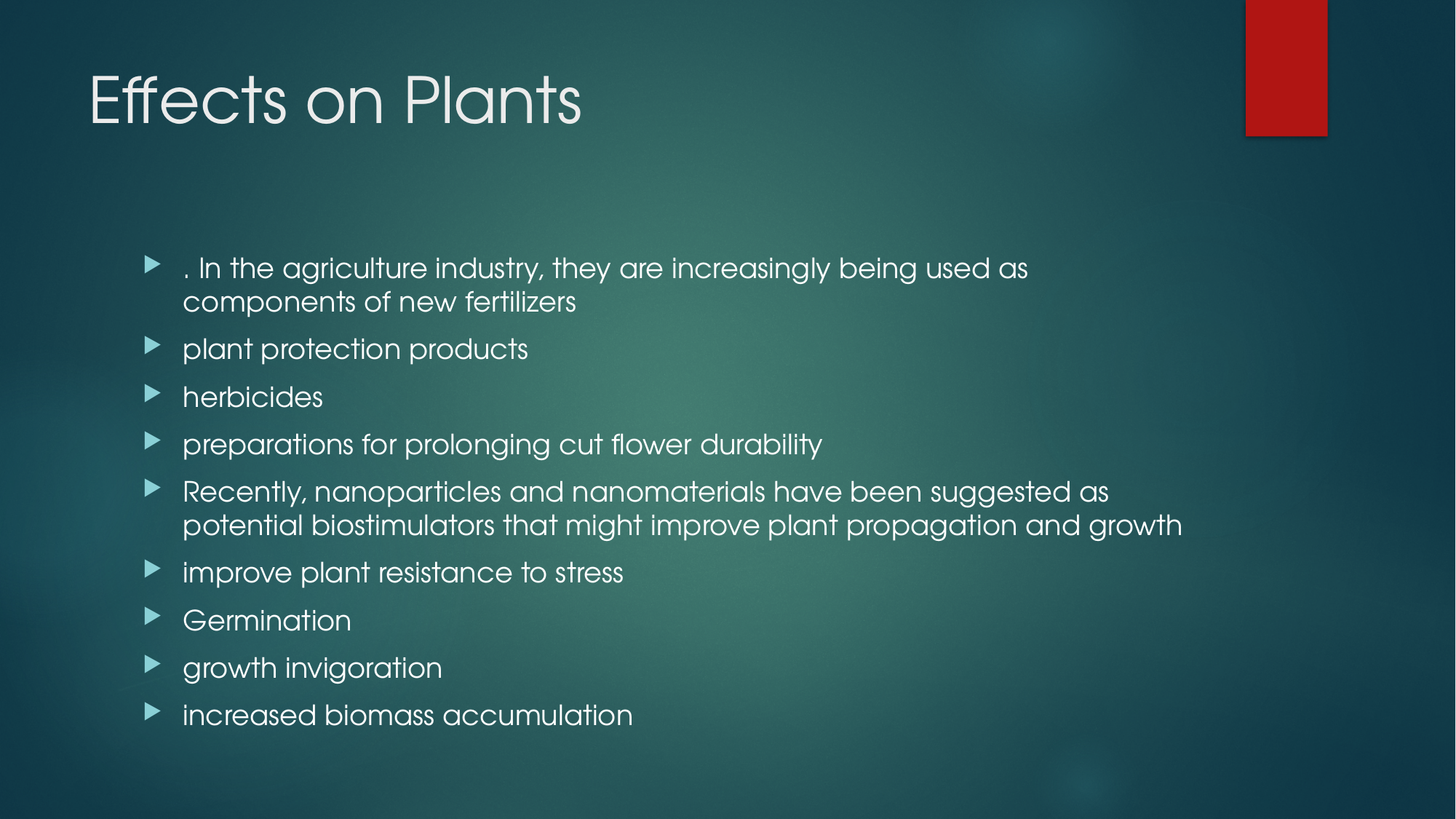

# Effects on Plants
. In the agriculture industry, they are increasingly being used as components of new fertilizers
plant protection products
herbicides
preparations for prolonging cut flower durability
Recently, nanoparticles and nanomaterials have been suggested as potential biostimulators that might improve plant propagation and growth
improve plant resistance to stress
Germination
growth invigoration
increased biomass accumulation